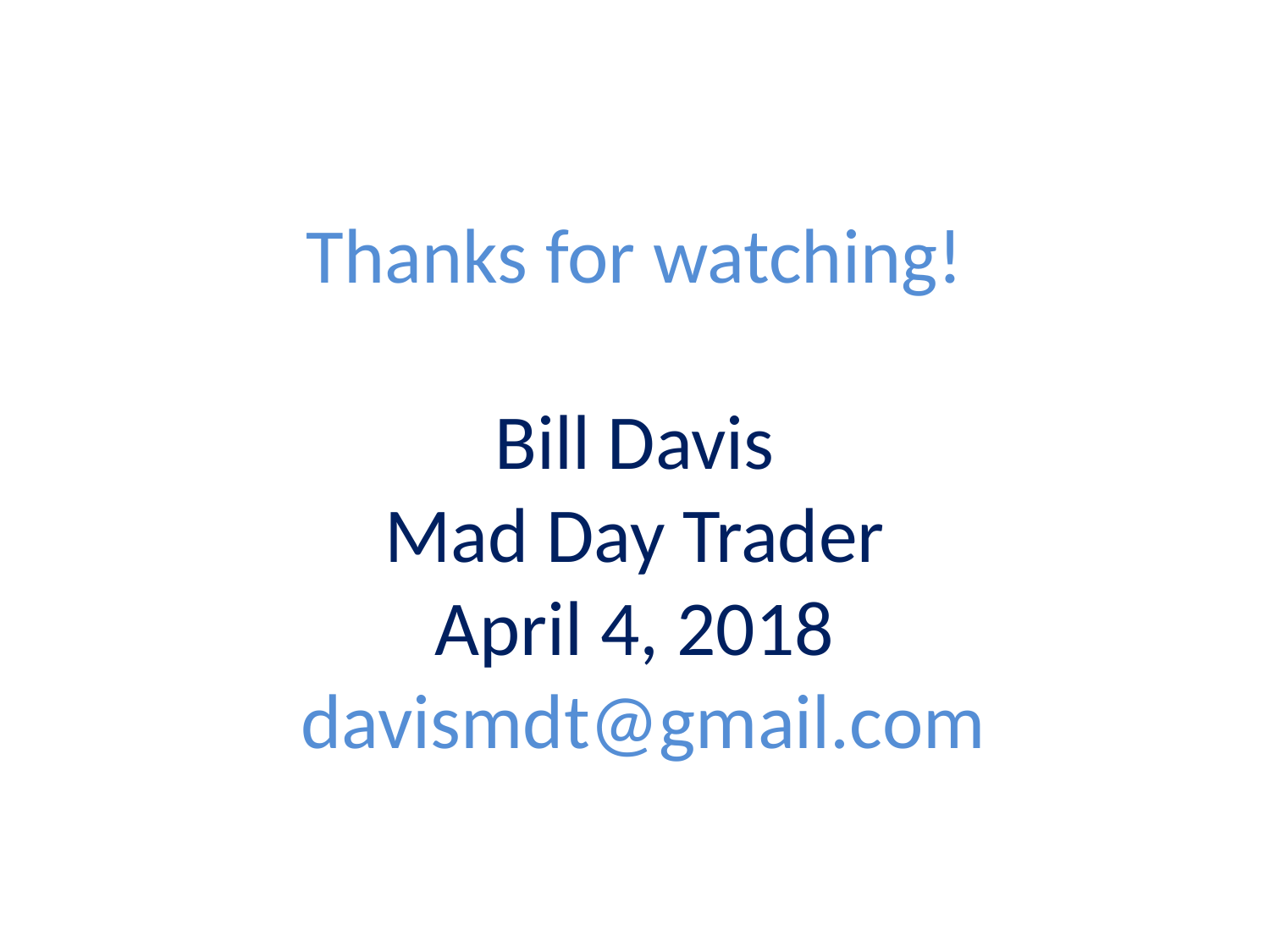

# Thanks for watching! Bill Davis Mad Day Trader April 4, 2018 davismdt@gmail.com